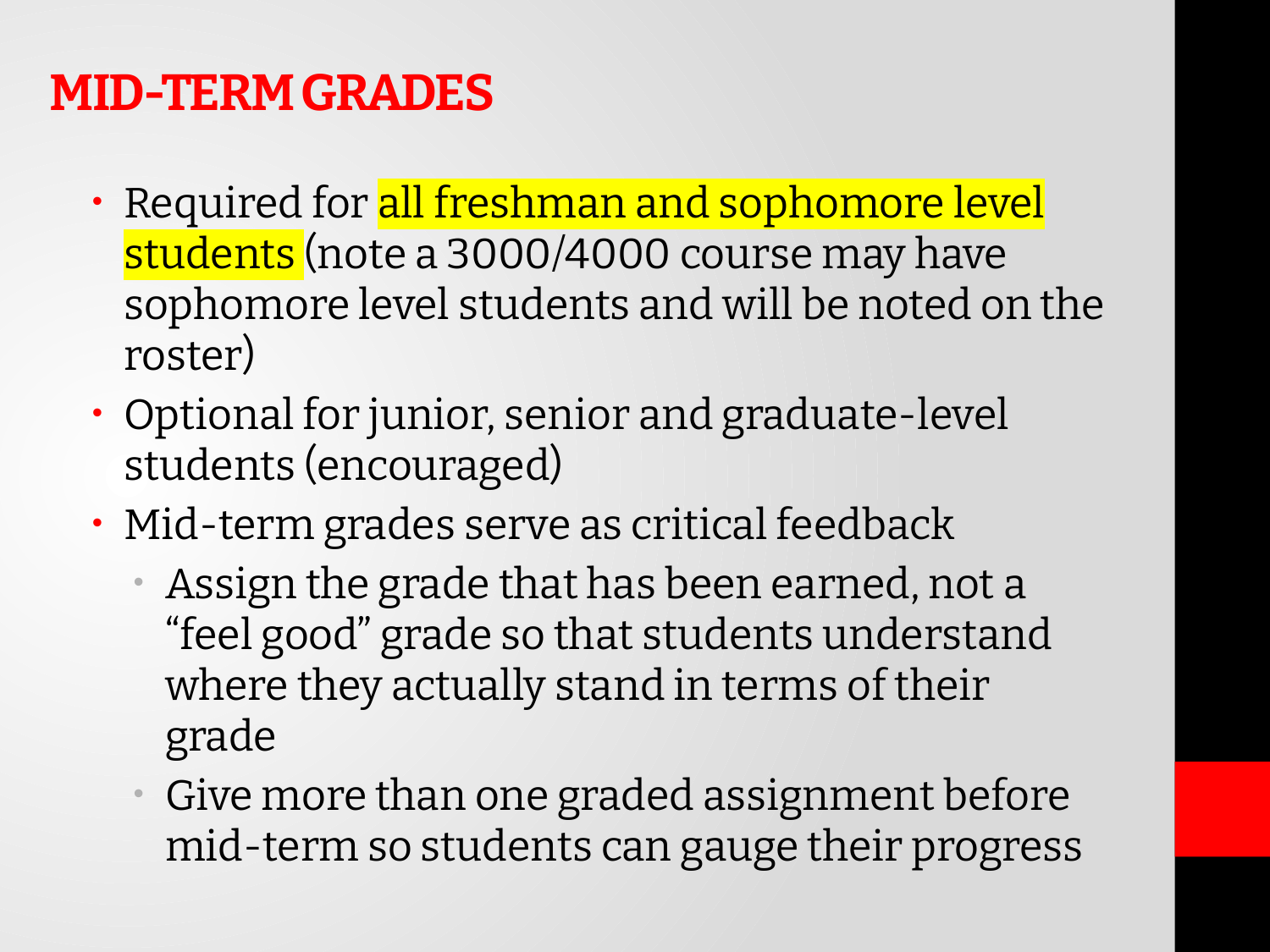

MID-TERM GRADES
Required for all freshman and sophomore level students (note a 3000/4000 course may have sophomore level students and will be noted on the roster)
Optional for junior, senior and graduate-level students (encouraged)
Mid-term grades serve as critical feedback
Assign the grade that has been earned, not a “feel good” grade so that students understand where they actually stand in terms of their grade
Give more than one graded assignment before mid-term so students can gauge their progress